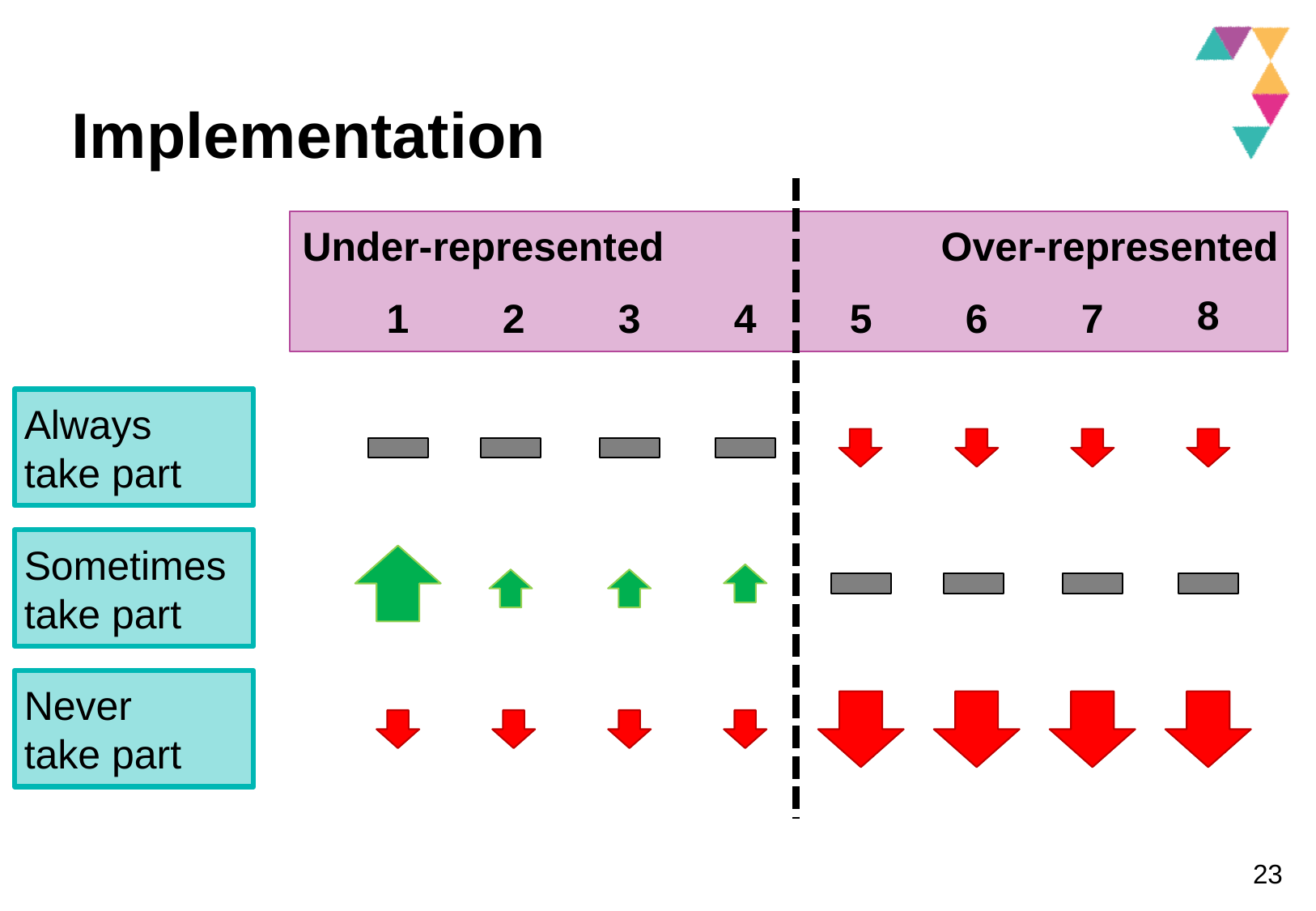

# Implementation

Under-represented
Over-represented
8
1
2
3
4
5
6
7
Always
take part
Sometimes take part
Never
take part